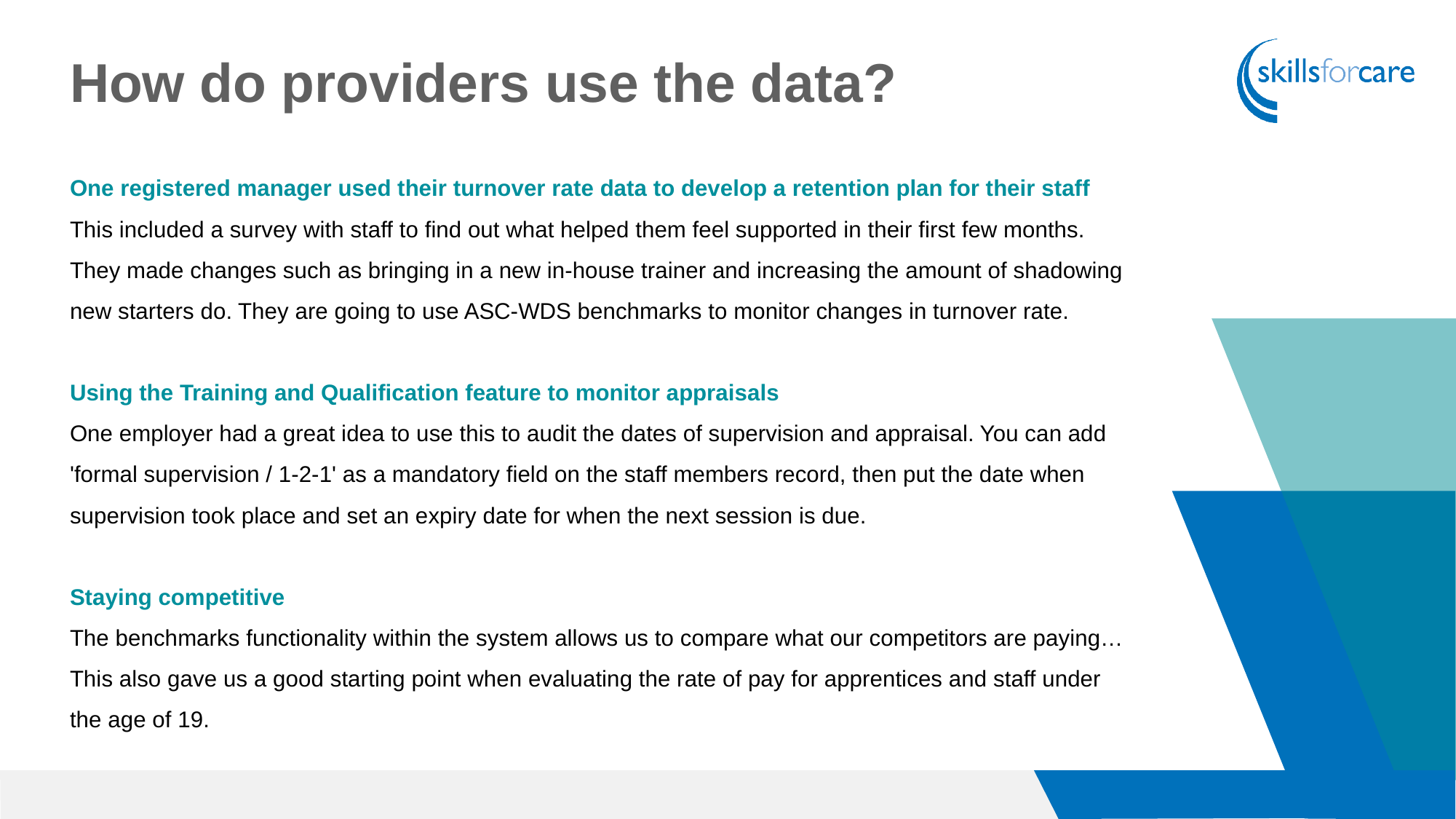

How do providers use the data?
One registered manager used their turnover rate data to develop a retention plan for their staff
This included a survey with staff to find out what helped them feel supported in their first few months. They made changes such as bringing in a new in-house trainer and increasing the amount of shadowing new starters do. They are going to use ASC-WDS benchmarks to monitor changes in turnover rate.

Using the Training and Qualification feature to monitor appraisals
One employer had a great idea to use this to audit the dates of supervision and appraisal. You can add 'formal supervision / 1-2-1' as a mandatory field on the staff members record, then put the date when supervision took place and set an expiry date for when the next session is due.

Staying competitive
The benchmarks functionality within the system allows us to compare what our competitors are paying… This also gave us a good starting point when evaluating the rate of pay for apprentices and staff under the age of 19.